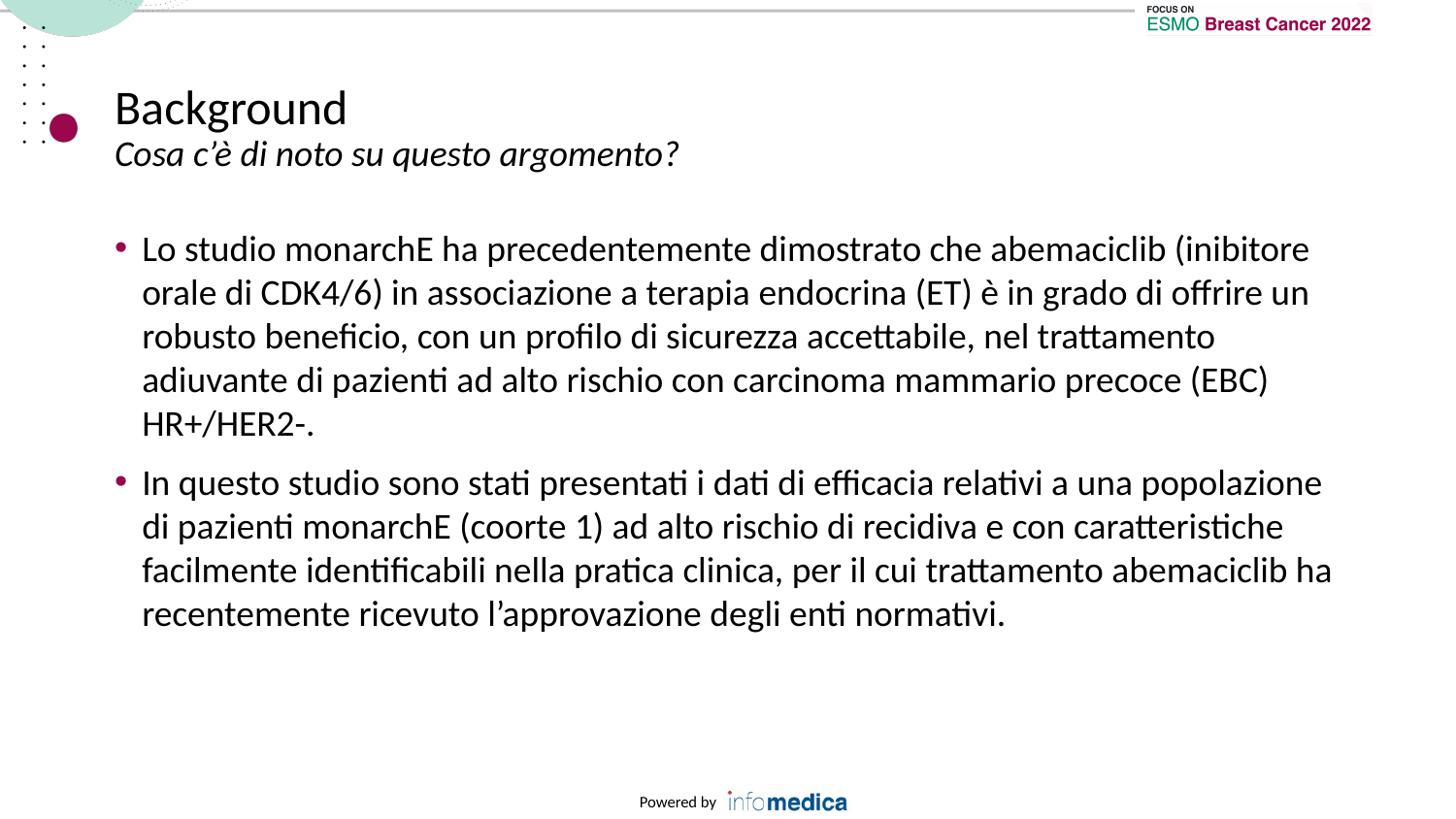

# Background Cosa c’è di noto su questo argomento?
Lo studio monarchE ha precedentemente dimostrato che abemaciclib (inibitore orale di CDK4/6) in associazione a terapia endocrina (ET) è in grado di offrire un robusto beneficio, con un profilo di sicurezza accettabile, nel trattamento adiuvante di pazienti ad alto rischio con carcinoma mammario precoce (EBC) HR+/HER2-.
In questo studio sono stati presentati i dati di efficacia relativi a una popolazione di pazienti monarchE (coorte 1) ad alto rischio di recidiva e con caratteristiche facilmente identificabili nella pratica clinica, per il cui trattamento abemaciclib ha recentemente ricevuto l’approvazione degli enti normativi.